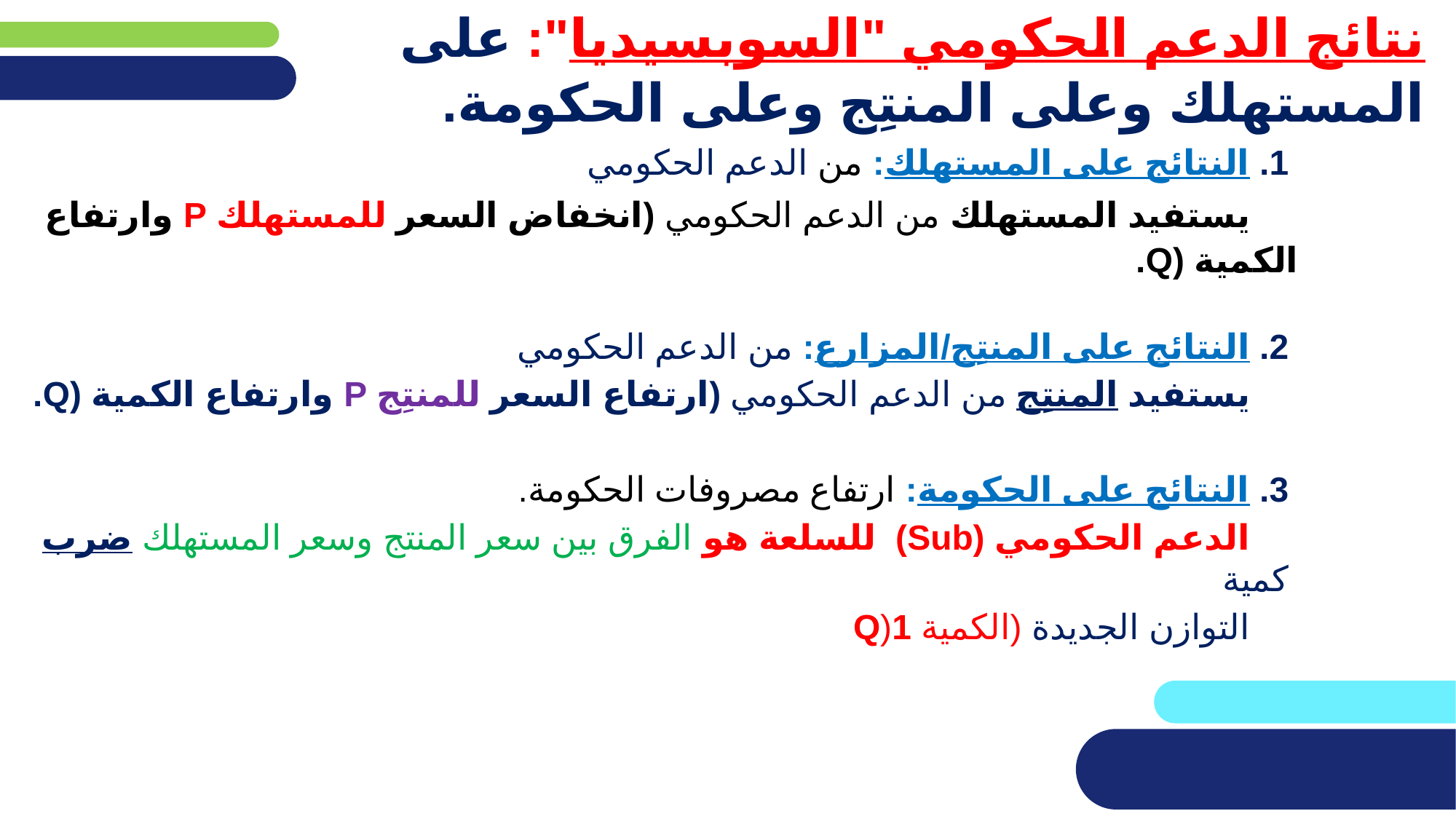

# نتائج الدعم الحكومي "السوبسيديا": على المستهلك وعلى المنتِج وعلى الحكومة.
1. النتائج على المستهلك: من الدعم الحكومي
     يستفيد المستهلك من الدعم الحكومي (انخفاض السعر للمستهلك P وارتفاع الكمية (Q.

2. النتائج على المنتِج/المزارع: من الدعم الحكومي
    يستفيد المنتِج من الدعم الحكومي (ارتفاع السعر للمنتِج P وارتفاع الكمية (Q.

3. النتائج على الحكومة: ارتفاع مصروفات الحكومة.
    الدعم الحكومي (Sub)  للسلعة هو الفرق بين سعر المنتج وسعر المستهلك ضرب كمية
    التوازن الجديدة (الكمية 1(Q